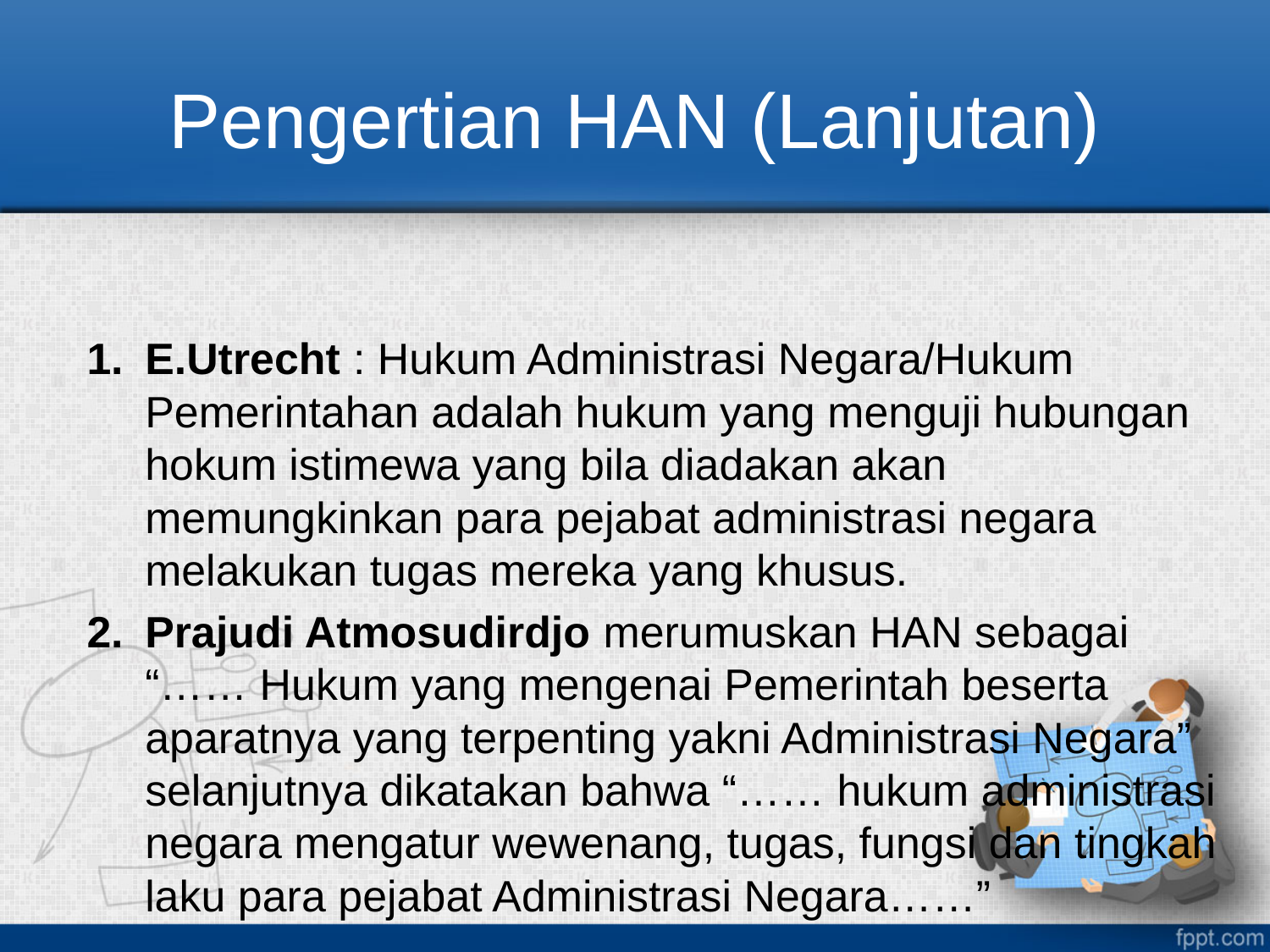

# Pengertian HAN (Lanjutan)
E.Utrecht : Hukum Administrasi Negara/Hukum Pemerintahan adalah hukum yang menguji hubungan hokum istimewa yang bila diadakan akan memungkinkan para pejabat administrasi negara melakukan tugas mereka yang khusus.
Prajudi Atmosudirdjo merumuskan HAN sebagai “…… Hukum yang mengenai Pemerintah beserta aparatnya yang terpenting yakni Administrasi Negara” selanjutnya dikatakan bahwa “…… hukum administrasi negara mengatur wewenang, tugas, fungsi dan tingkah laku para pejabat Administrasi Negara……”